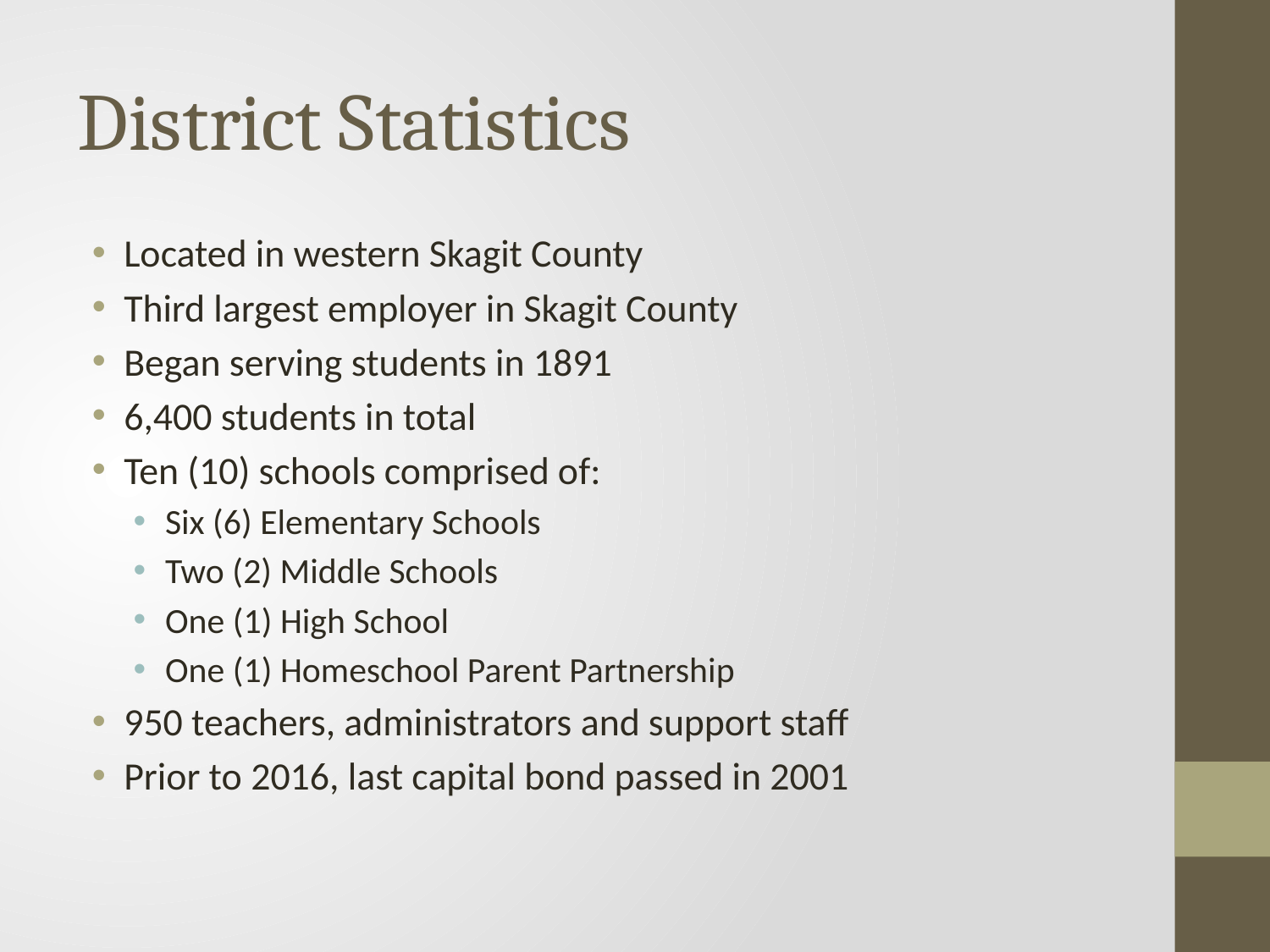

# District Statistics
Located in western Skagit County
Third largest employer in Skagit County
Began serving students in 1891
6,400 students in total
Ten (10) schools comprised of:
Six (6) Elementary Schools
Two (2) Middle Schools
One (1) High School
One (1) Homeschool Parent Partnership
950 teachers, administrators and support staff
Prior to 2016, last capital bond passed in 2001